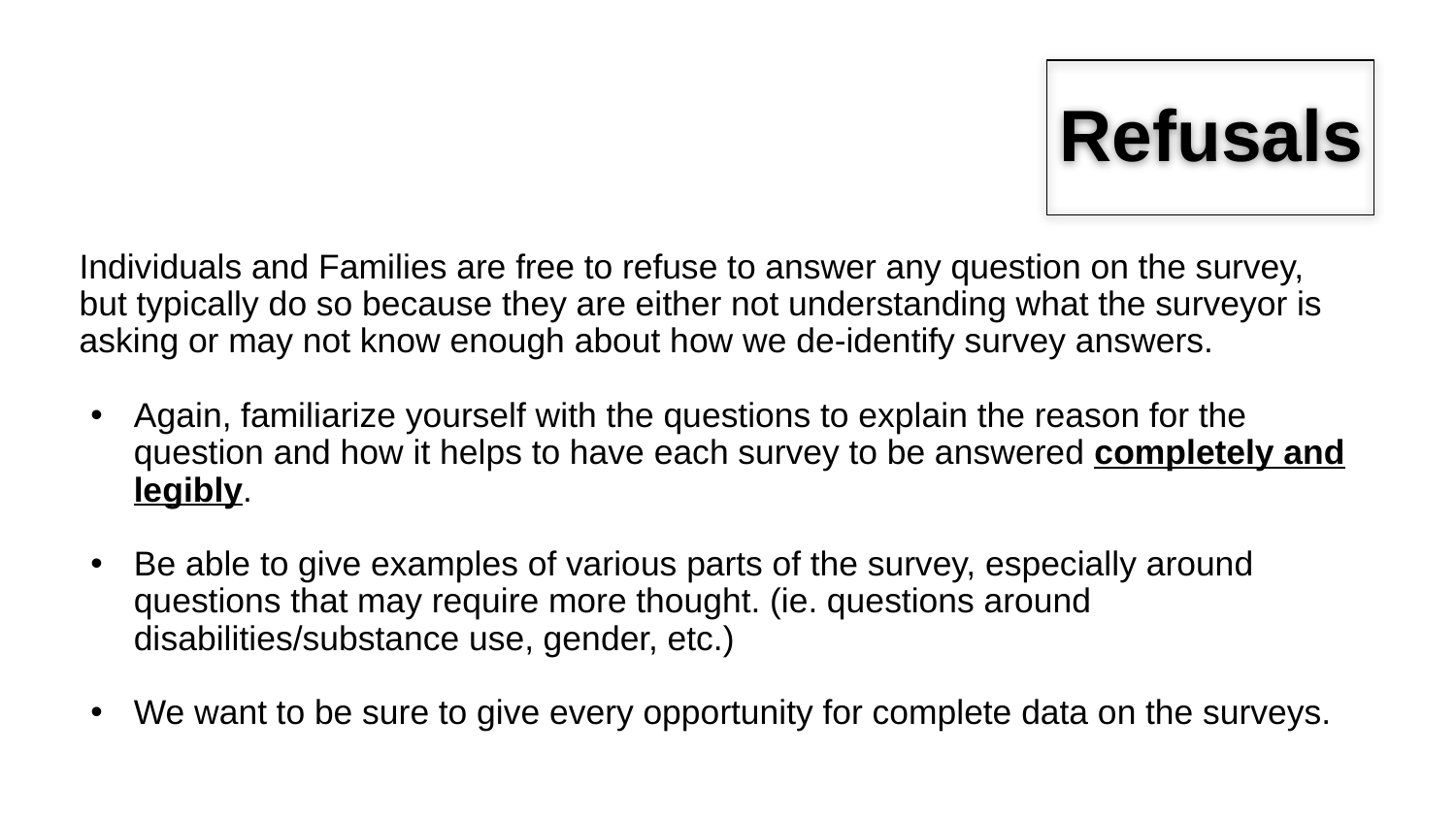

# Refusals
Individuals and Families are free to refuse to answer any question on the survey, but typically do so because they are either not understanding what the surveyor is asking or may not know enough about how we de-identify survey answers.

Again, familiarize yourself with the questions to explain the reason for the question and how it helps to have each survey to be answered completely and legibly.

Be able to give examples of various parts of the survey, especially around questions that may require more thought. (ie. questions around disabilities/substance use, gender, etc.)

We want to be sure to give every opportunity for complete data on the surveys.